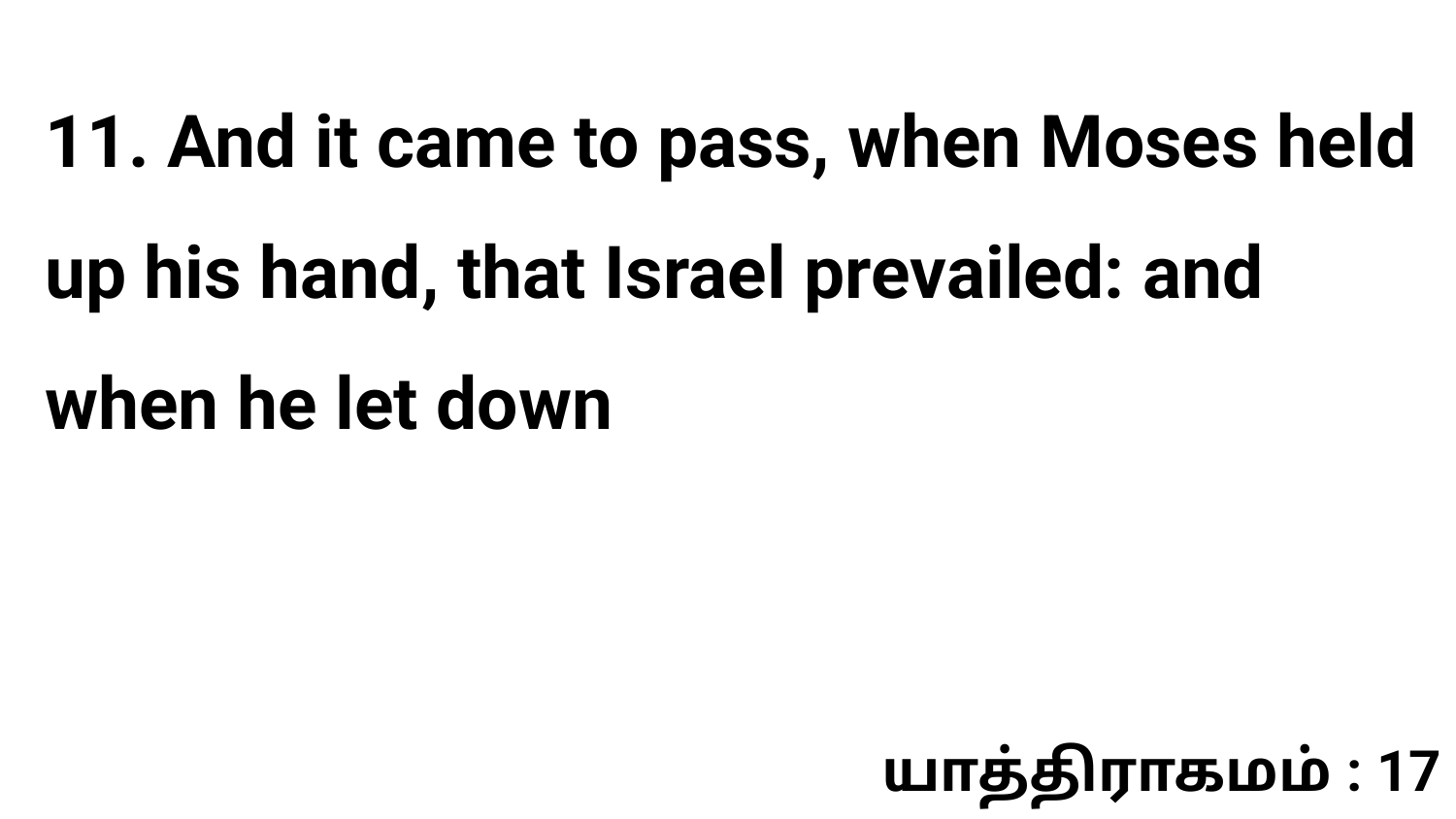

11. And it came to pass, when Moses held up his hand, that Israel prevailed: and when he let down
யாத்திராகமம் : 17